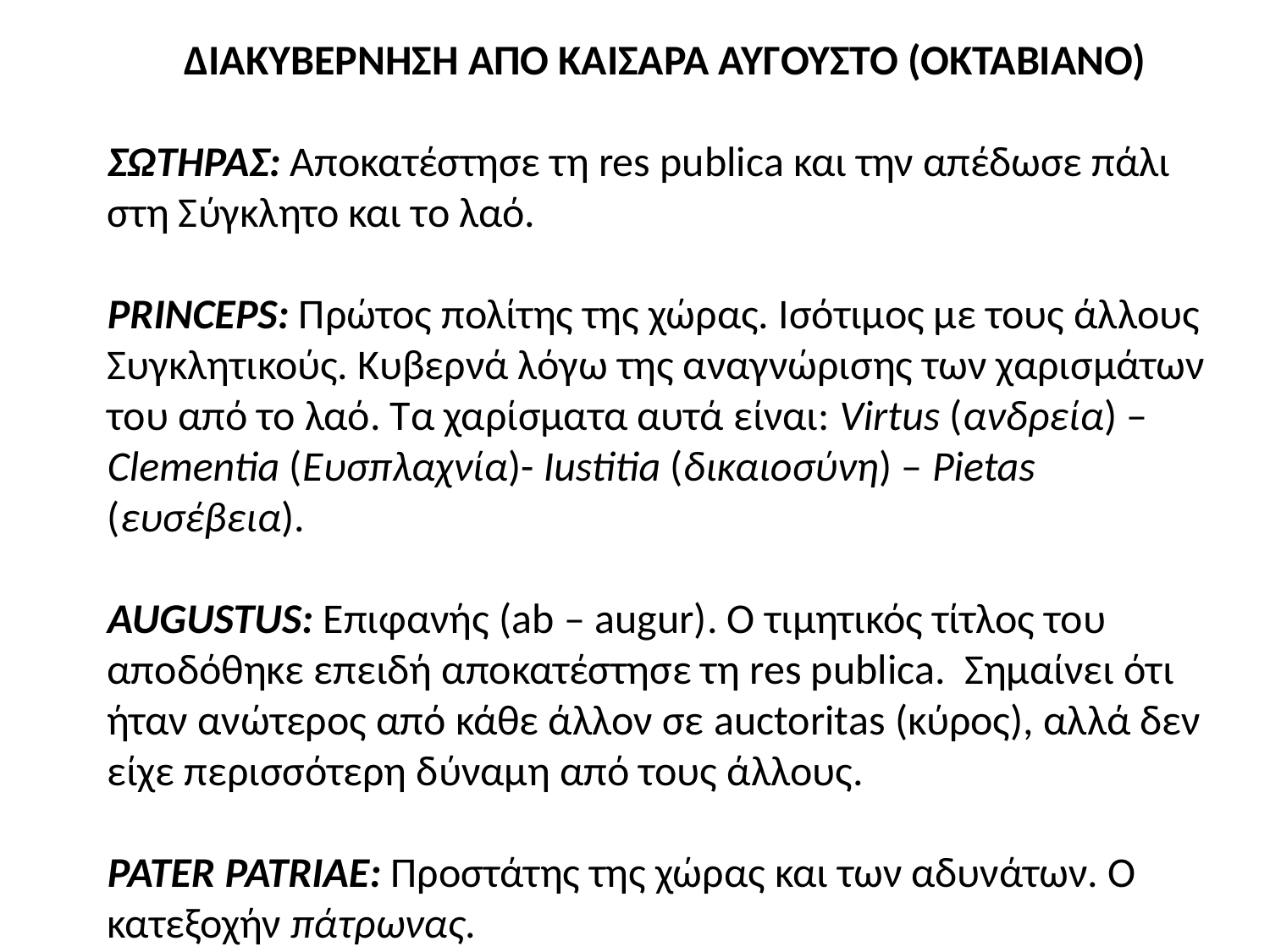

ΔΙΑΚΥΒΕΡΝΗΣΗ ΑΠΟ ΚΑΙΣΑΡΑ ΑΥΓΟΥΣΤΟ (ΟΚΤΑΒΙΑΝΟ)

ΣΩΤΗΡΑΣ: Αποκατέστησε τη res publica και την απέδωσε πάλι στη Σύγκλητο και το λαό.

PRINCEPS: Πρώτος πολίτης της χώρας. Ισότιμος με τους άλλους Συγκλητικούς. Κυβερνά λόγω της αναγνώρισης των χαρισμάτων του από το λαό. Τα χαρίσματα αυτά είναι: Virtus (ανδρεία) – Clementia (Ευσπλαχνία)- Iustitia (δικαιοσύνη) – Pietas (ευσέβεια).

AUGUSTUS: Επιφανής (ab – augur). Ο τιμητικός τίτλος του αποδόθηκε επειδή αποκατέστησε τη res publica.  Σημαίνει ότι ήταν ανώτερος από κάθε άλλον σε auctoritas (κύρος), αλλά δεν είχε περισσότερη δύναμη από τους άλλους.

PATER PATRIAE: Προστάτης της χώρας και των αδυνάτων. Ο κατεξοχήν πάτρωνας.